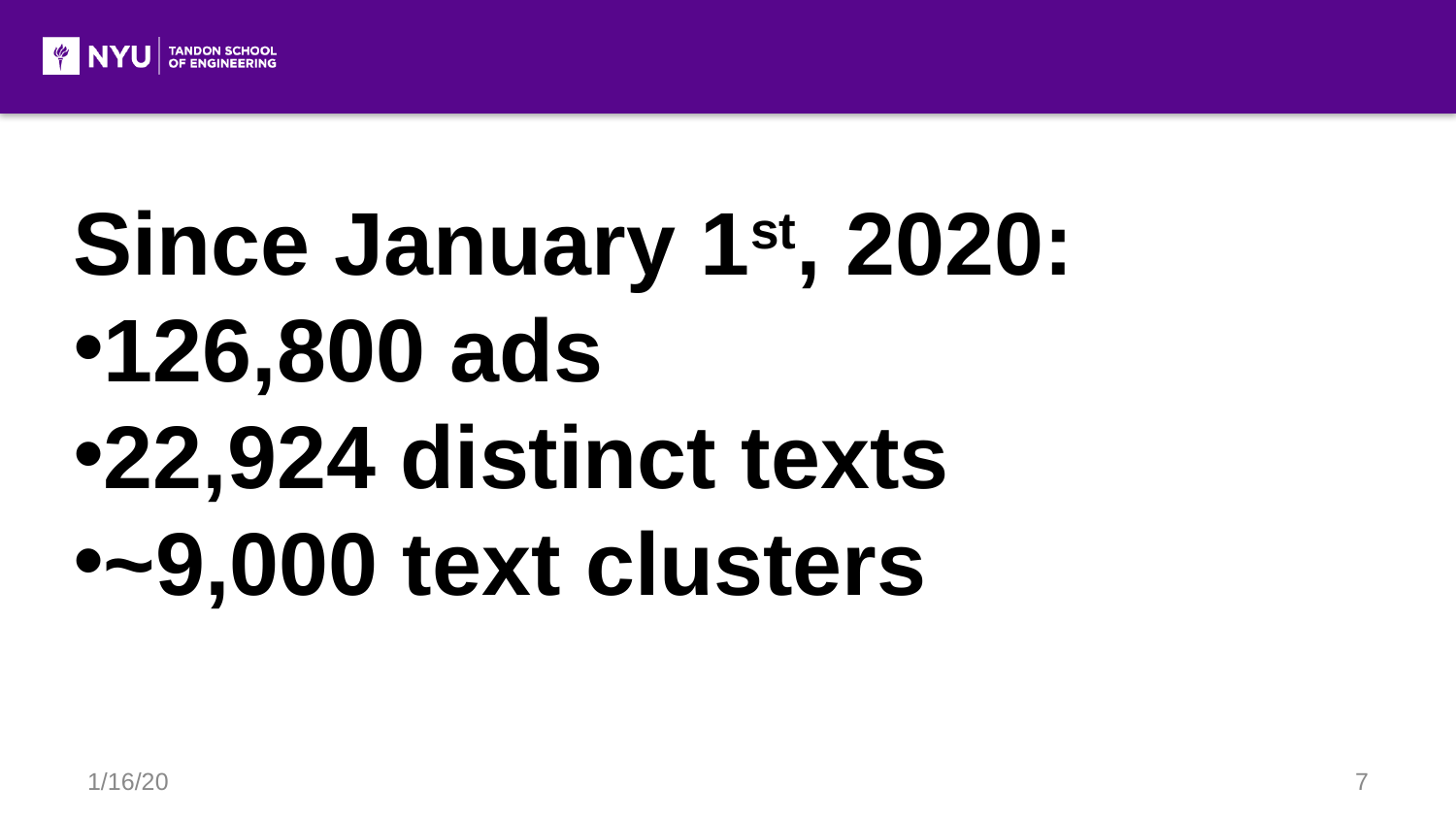

Since January 1st, 2020:
126,800 ads
22,924 distinct texts
~9,000 text clusters
1/16/20
7